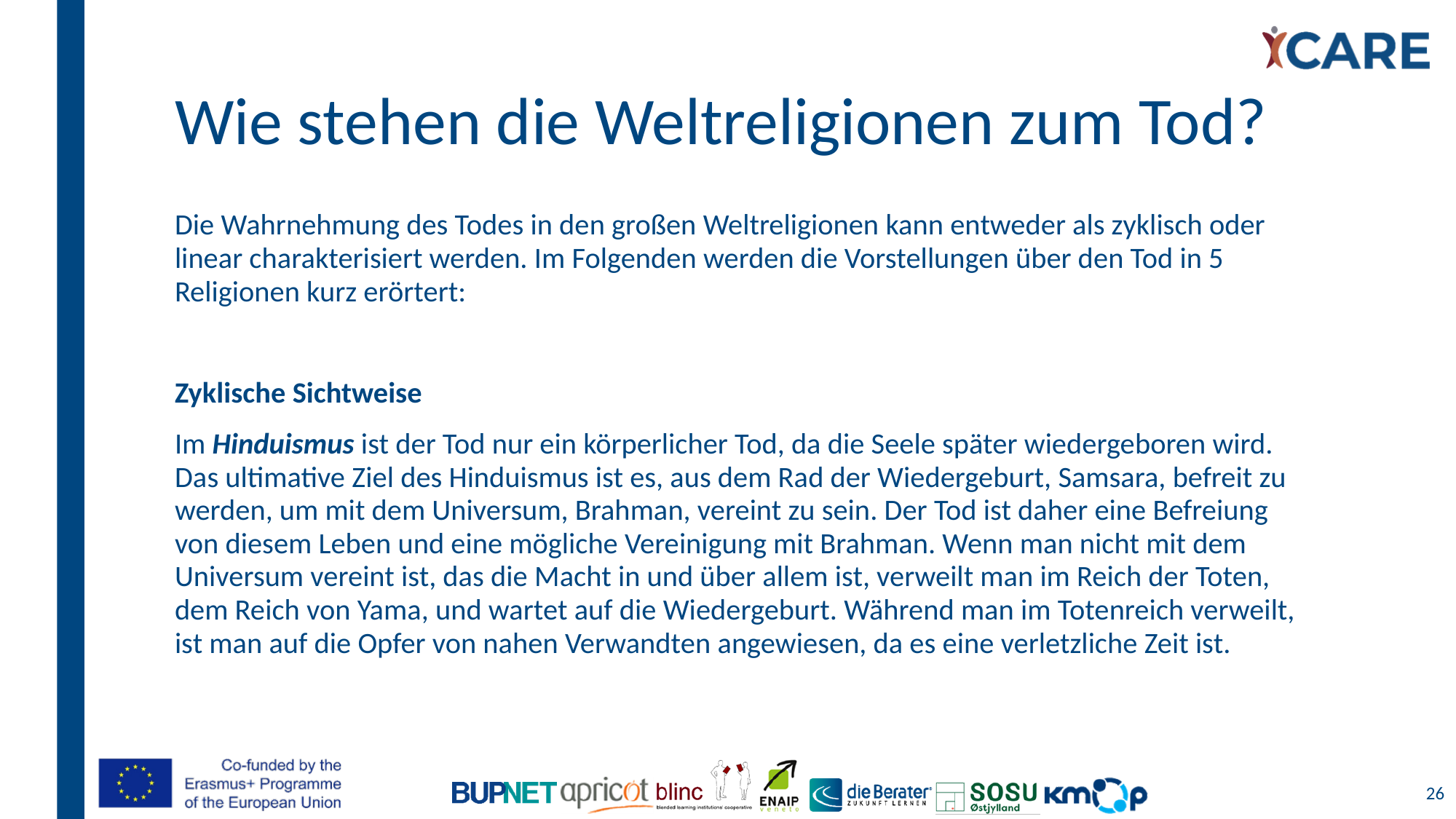

# Wie stehen die Weltreligionen zum Tod?
Die Wahrnehmung des Todes in den großen Weltreligionen kann entweder als zyklisch oder linear charakterisiert werden. Im Folgenden werden die Vorstellungen über den Tod in 5 Religionen kurz erörtert:

Zyklische Sichtweise
Im Hinduismus ist der Tod nur ein körperlicher Tod, da die Seele später wiedergeboren wird. Das ultimative Ziel des Hinduismus ist es, aus dem Rad der Wiedergeburt, Samsara, befreit zu werden, um mit dem Universum, Brahman, vereint zu sein. Der Tod ist daher eine Befreiung von diesem Leben und eine mögliche Vereinigung mit Brahman. Wenn man nicht mit dem Universum vereint ist, das die Macht in und über allem ist, verweilt man im Reich der Toten, dem Reich von Yama, und wartet auf die Wiedergeburt. Während man im Totenreich verweilt, ist man auf die Opfer von nahen Verwandten angewiesen, da es eine verletzliche Zeit ist.

26